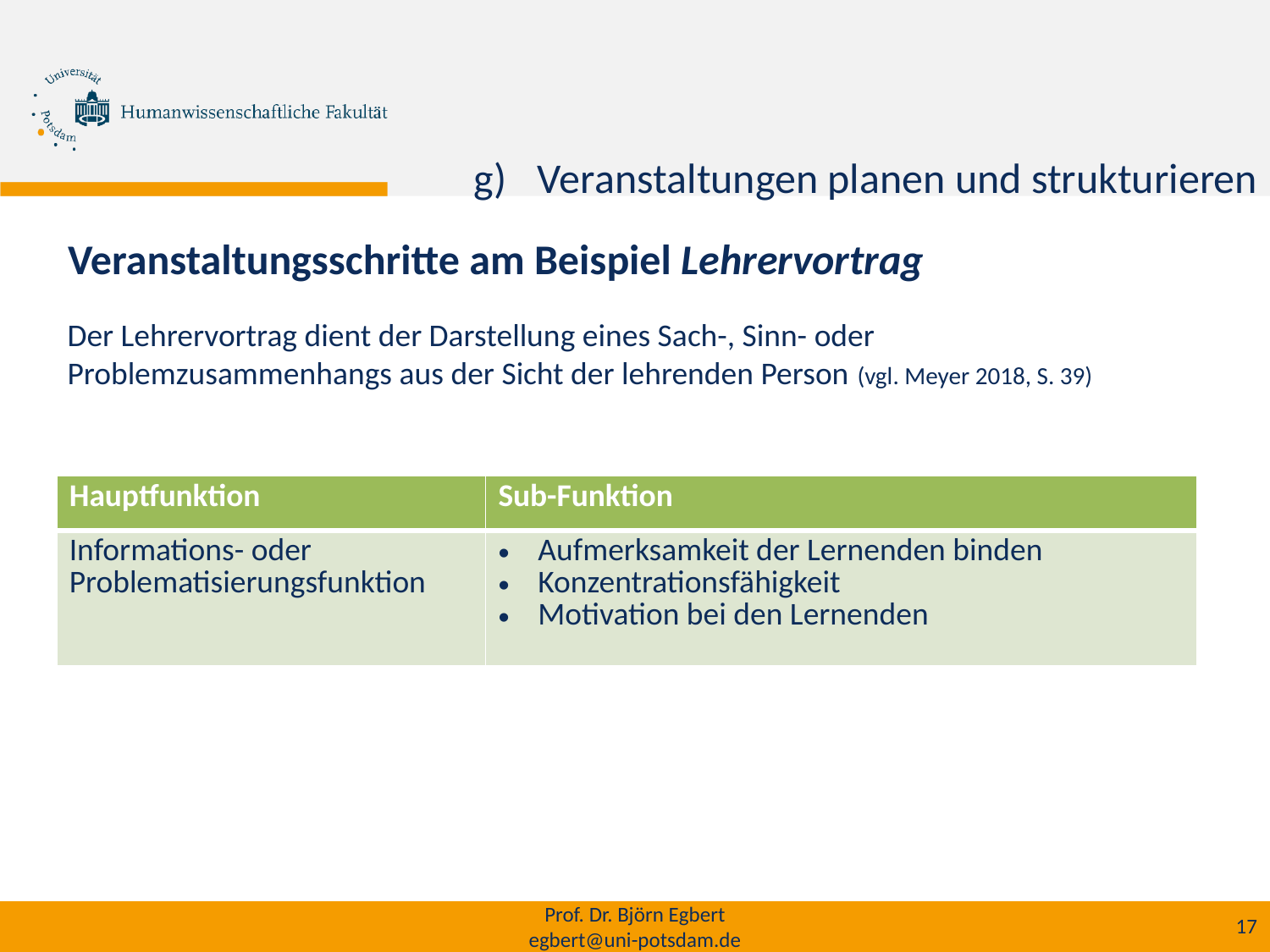

Veranstaltungen planen und strukturieren
Veranstaltungsschritte am Beispiel Lehrervortrag

Der Lehrervortrag dient der Darstellung eines Sach-, Sinn- oder Problemzusammenhangs aus der Sicht der lehrenden Person (vgl. Meyer 2018, S. 39)
| Hauptfunktion | Sub-Funktion |
| --- | --- |
| Informations- oder Problematisierungsfunktion | Aufmerksamkeit der Lernenden binden Konzentrationsfähigkeit Motivation bei den Lernenden |

Prof. Dr. Björn Egbert
egbert@uni-potsdam.de

17